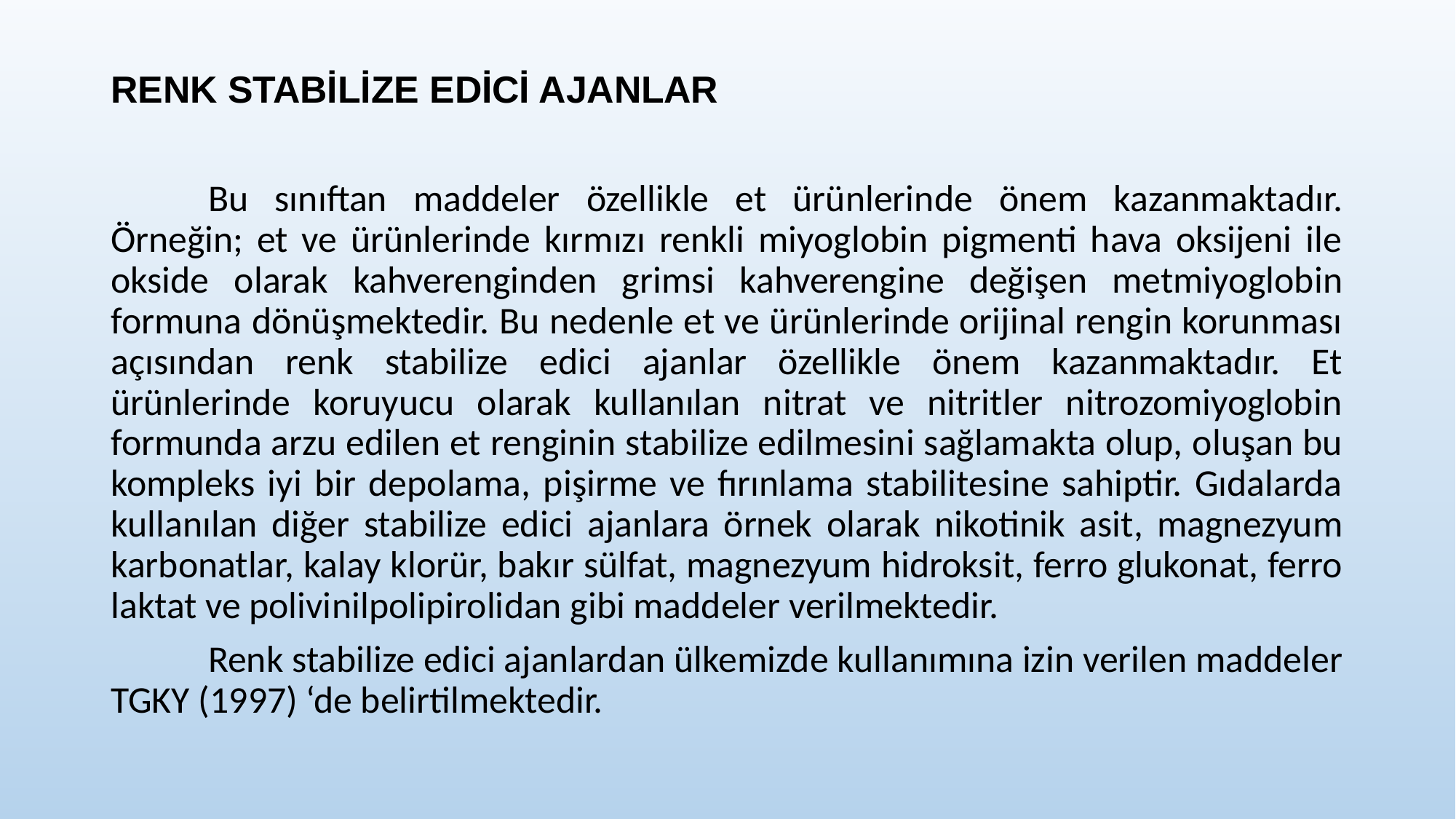

RENK STABİLİZE EDİCİ AJANLAR

	Bu sınıftan maddeler özellikle et ürünlerinde önem kazanmaktadır. Örneğin; et ve ürünlerinde kırmızı renkli miyoglobin pigmenti hava oksijeni ile okside olarak kahverenginden grimsi kahverengine değişen metmiyoglobin formuna dönüşmektedir. Bu nedenle et ve ürünlerinde orijinal rengin korunması açısından renk stabilize edici ajanlar özellikle önem kazanmaktadır. Et ürünlerinde koruyucu olarak kullanılan nitrat ve nitritler nitrozomiyoglobin formunda arzu edilen et renginin stabilize edilmesini sağlamakta olup, oluşan bu kompleks iyi bir depolama, pişirme ve fırınlama stabilitesine sahiptir. Gıdalarda kullanılan diğer stabilize edici ajanlara örnek olarak nikotinik asit, magnezyum karbonatlar, kalay klorür, bakır sülfat, magnezyum hidroksit, ferro glukonat, ferro laktat ve polivinilpolipirolidan gibi maddeler verilmektedir.
	Renk stabilize edici ajanlardan ülkemizde kullanımına izin verilen maddeler TGKY (1997) ‘de belirtilmektedir.